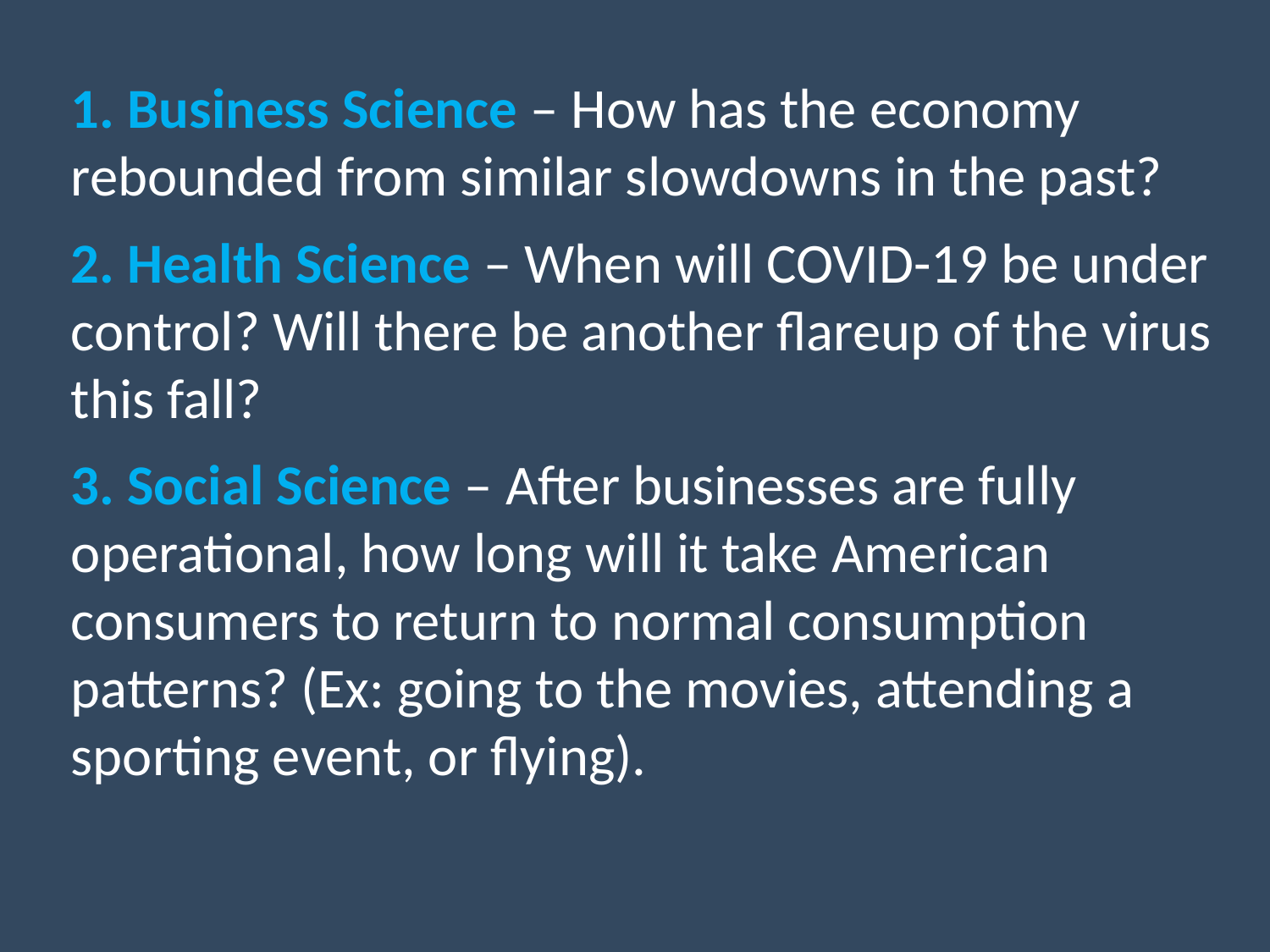

1. Business Science – How has the economy rebounded from similar slowdowns in the past?

2. Health Science – When will COVID-19 be under control? Will there be another flareup of the virus this fall?

3. Social Science – After businesses are fully operational, how long will it take American consumers to return to normal consumption patterns? (Ex: going to the movies, attending a sporting event, or flying).